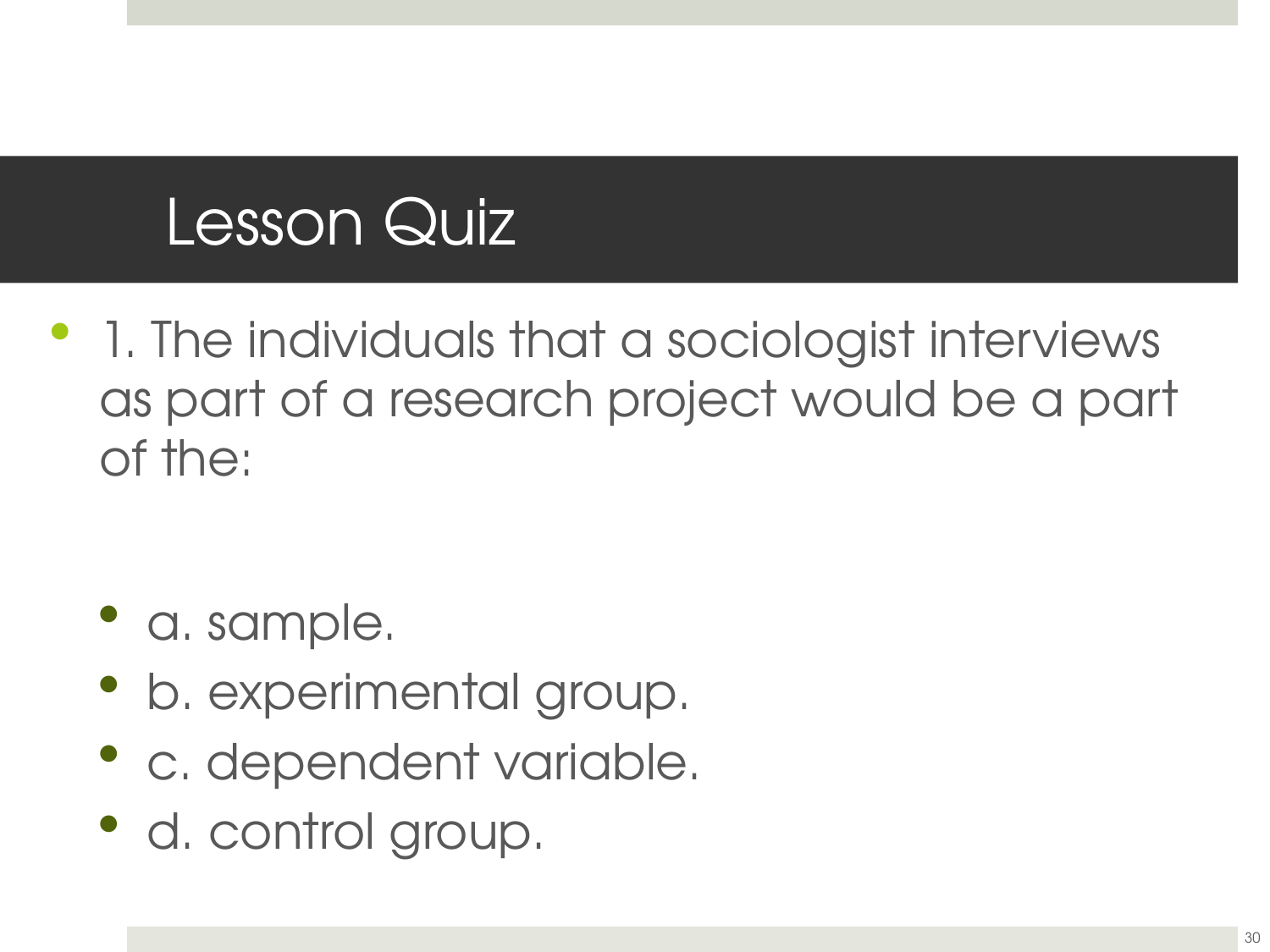

# Lesson Quiz
1. The individuals that a sociologist interviews as part of a research project would be a part of the:

a. sample.
b. experimental group.
c. dependent variable.
d. control group.

30